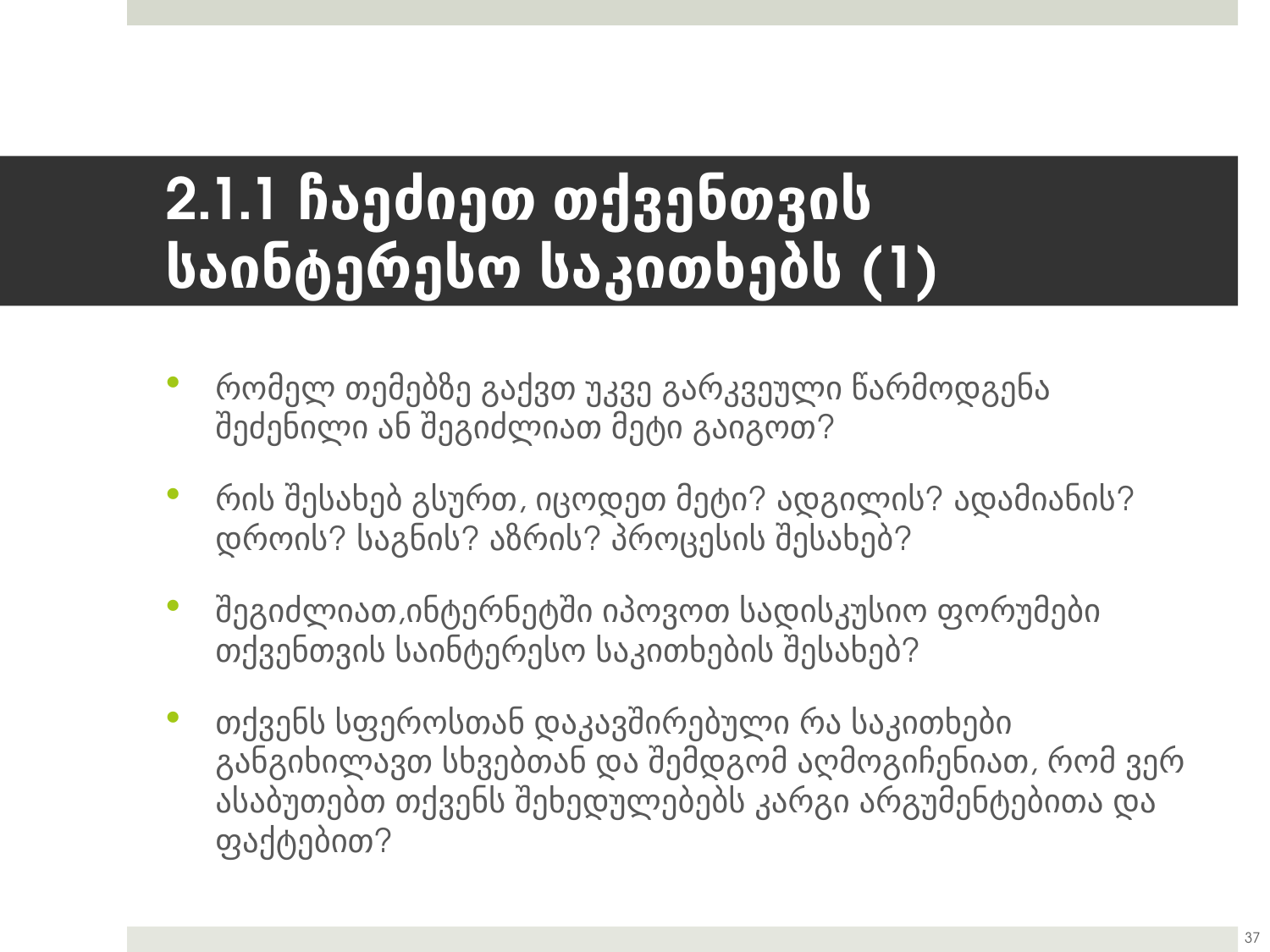

# 2.1.1 ჩაეძიეთ თქვენთვის საინტერესო საკითხებს (1)
რომელ თემებზე გაქვთ უკვე გარკვეული წარმოდგენა შეძენილი ან შეგიძლიათ მეტი გაიგოთ?
რის შესახებ გსურთ, იცოდეთ მეტი? ადგილის? ადამიანის? დროის? საგნის? აზრის? პროცესის შესახებ?
შეგიძლიათ,ინტერნეტში იპოვოთ სადისკუსიო ფორუმები თქვენთვის საინტერესო საკითხების შესახებ?
თქვენს სფეროსთან დაკავშირებული რა საკითხები განგიხილავთ სხვებთან და შემდგომ აღმოგიჩენიათ, რომ ვერ ასაბუთებთ თქვენს შეხედულებებს კარგი არგუმენტებითა და ფაქტებით?

37